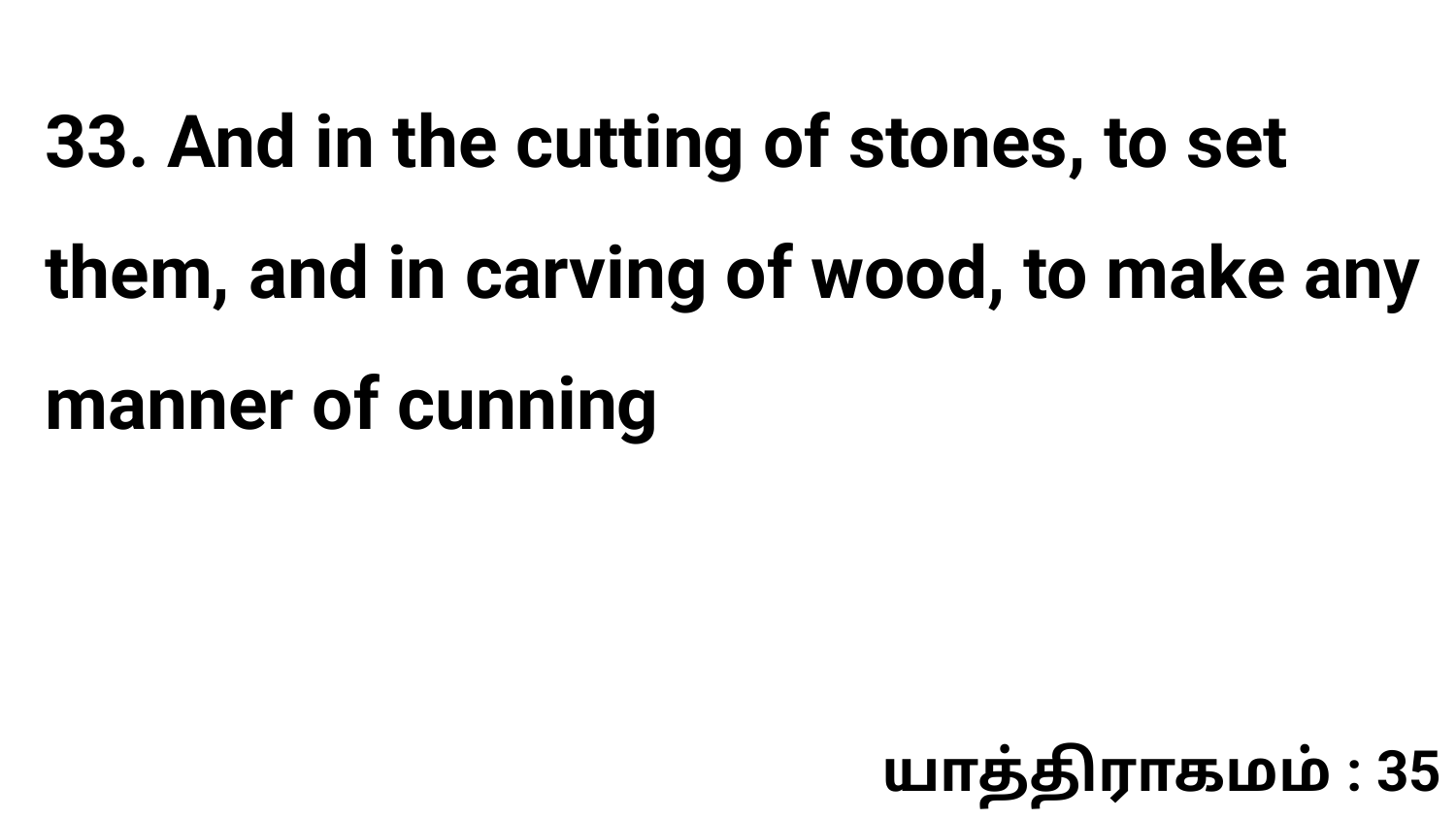

33. And in the cutting of stones, to set them, and in carving of wood, to make any manner of cunning
யாத்திராகமம் : 35